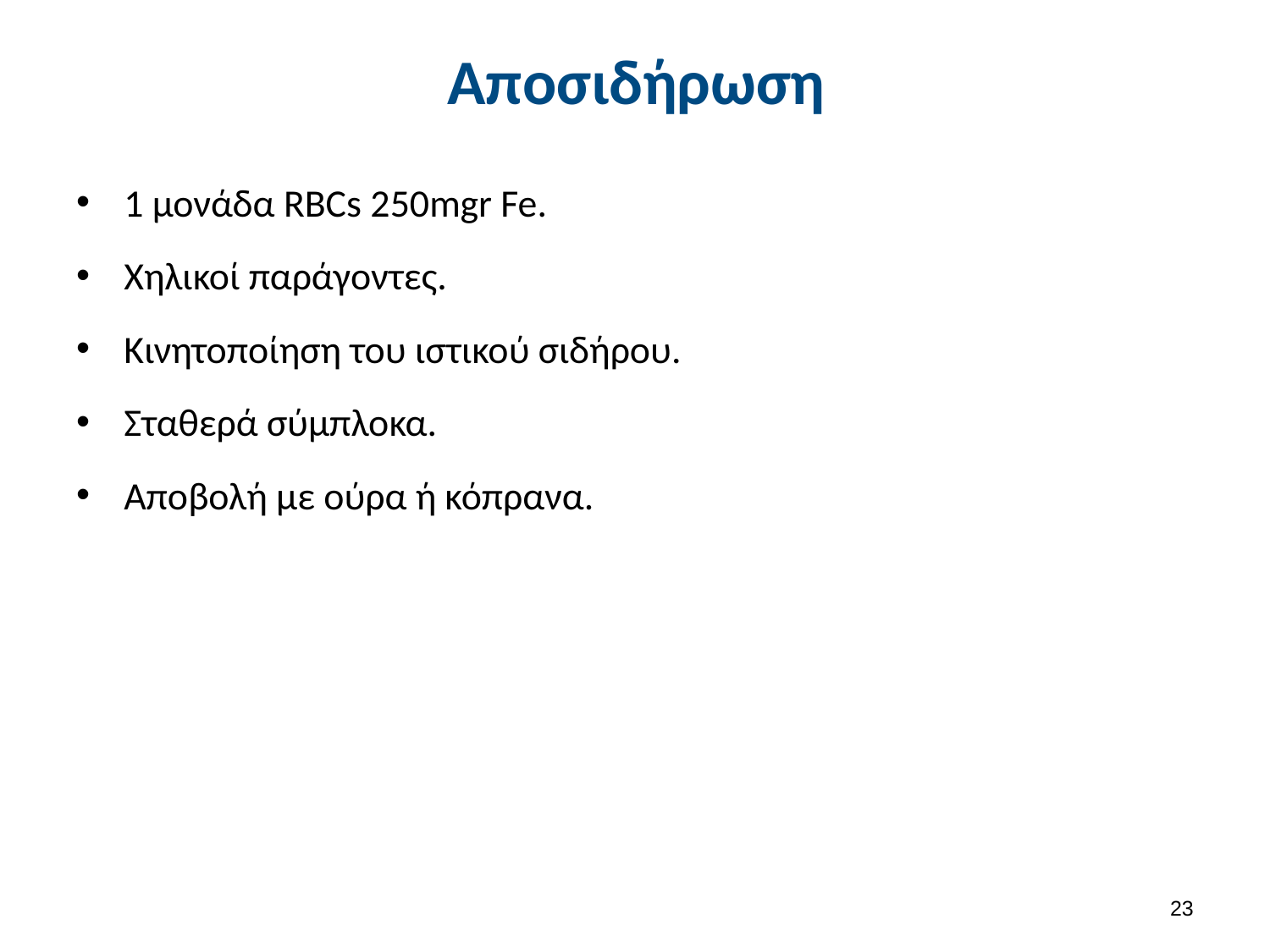

# Αποσιδήρωση
1 μονάδα RBCs 250mgr Fe.
Χηλικοί παράγοντες.
Κινητοποίηση του ιστικού σιδήρου.
Σταθερά σύμπλοκα.
Αποβολή με ούρα ή κόπρανα.

23